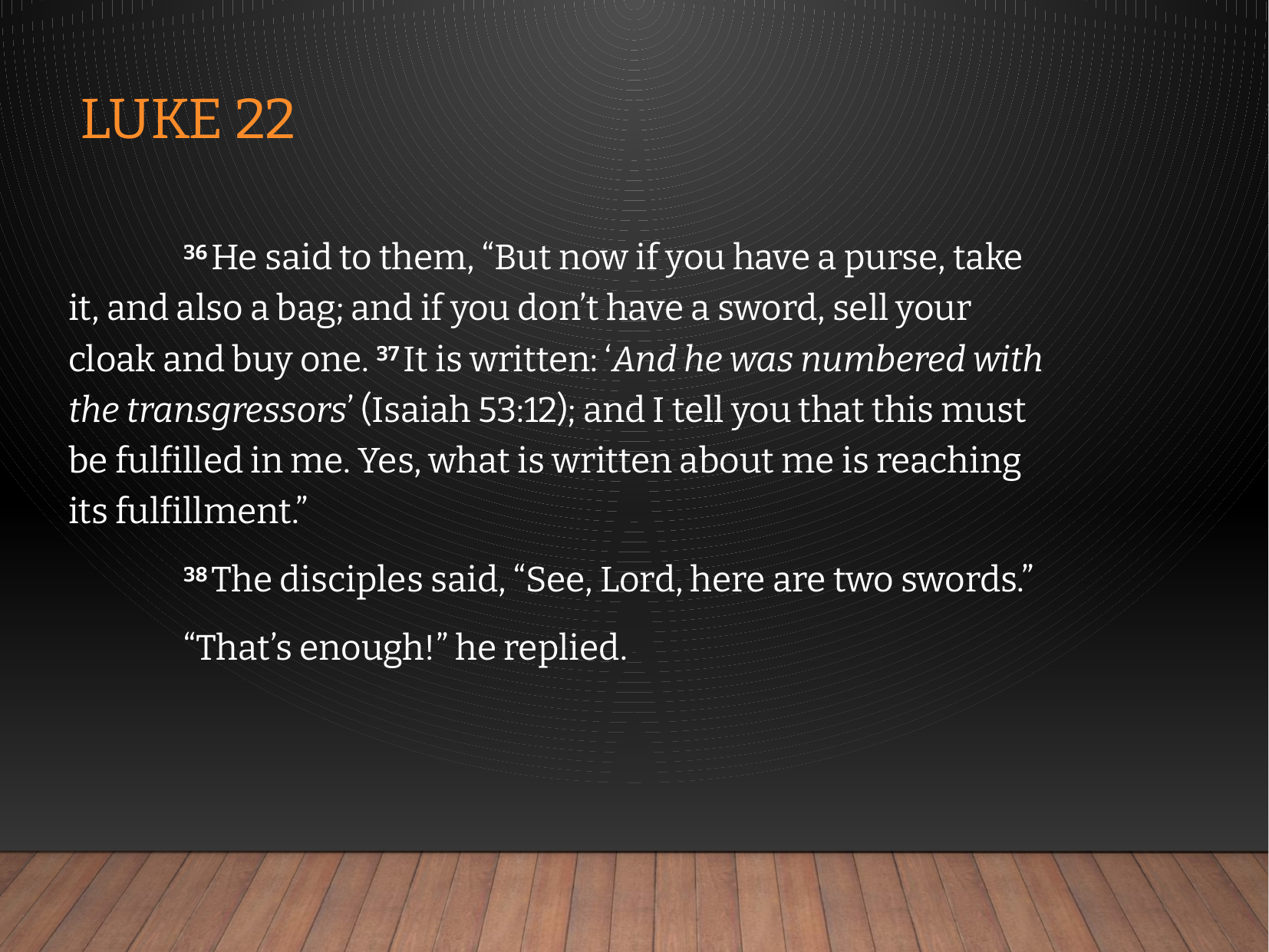

# Luke 22
	36 He said to them, “But now if you have a purse, take it, and also a bag; and if you don’t have a sword, sell your cloak and buy one. 37 It is written: ‘And he was numbered with the transgressors’ (Isaiah 53:12); and I tell you that this must be fulfilled in me. Yes, what is written about me is reaching its fulfillment.”
	38 The disciples said, “See, Lord, here are two swords.”
	“That’s enough!” he replied.